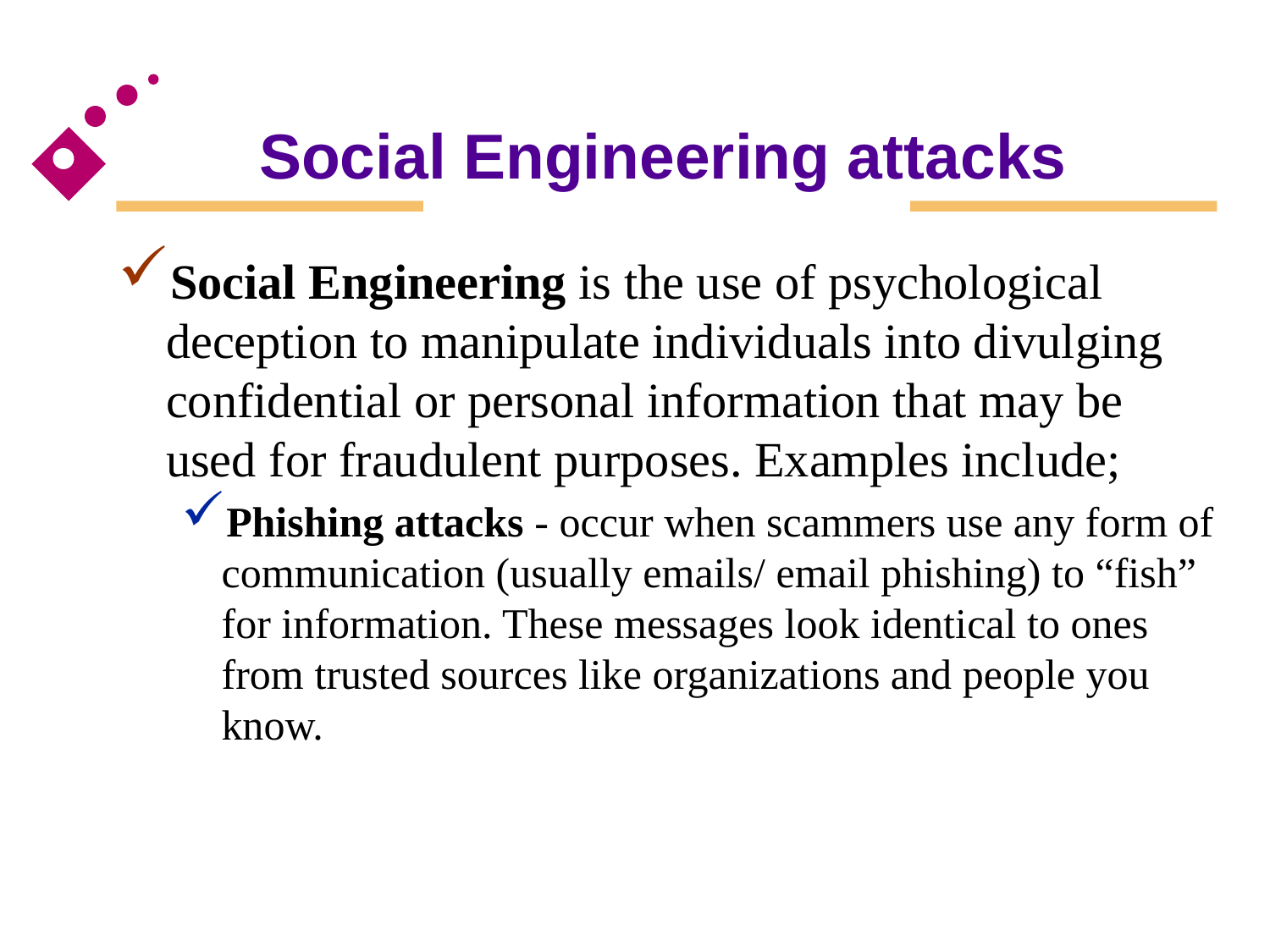

# Social Engineering attacks
Social Engineering is the use of psychological deception to manipulate individuals into divulging confidential or personal information that may be used for fraudulent purposes. Examples include;
Phishing attacks - occur when scammers use any form of communication (usually emails/ email phishing) to “fish” for information. These messages look identical to ones from trusted sources like organizations and people you know.